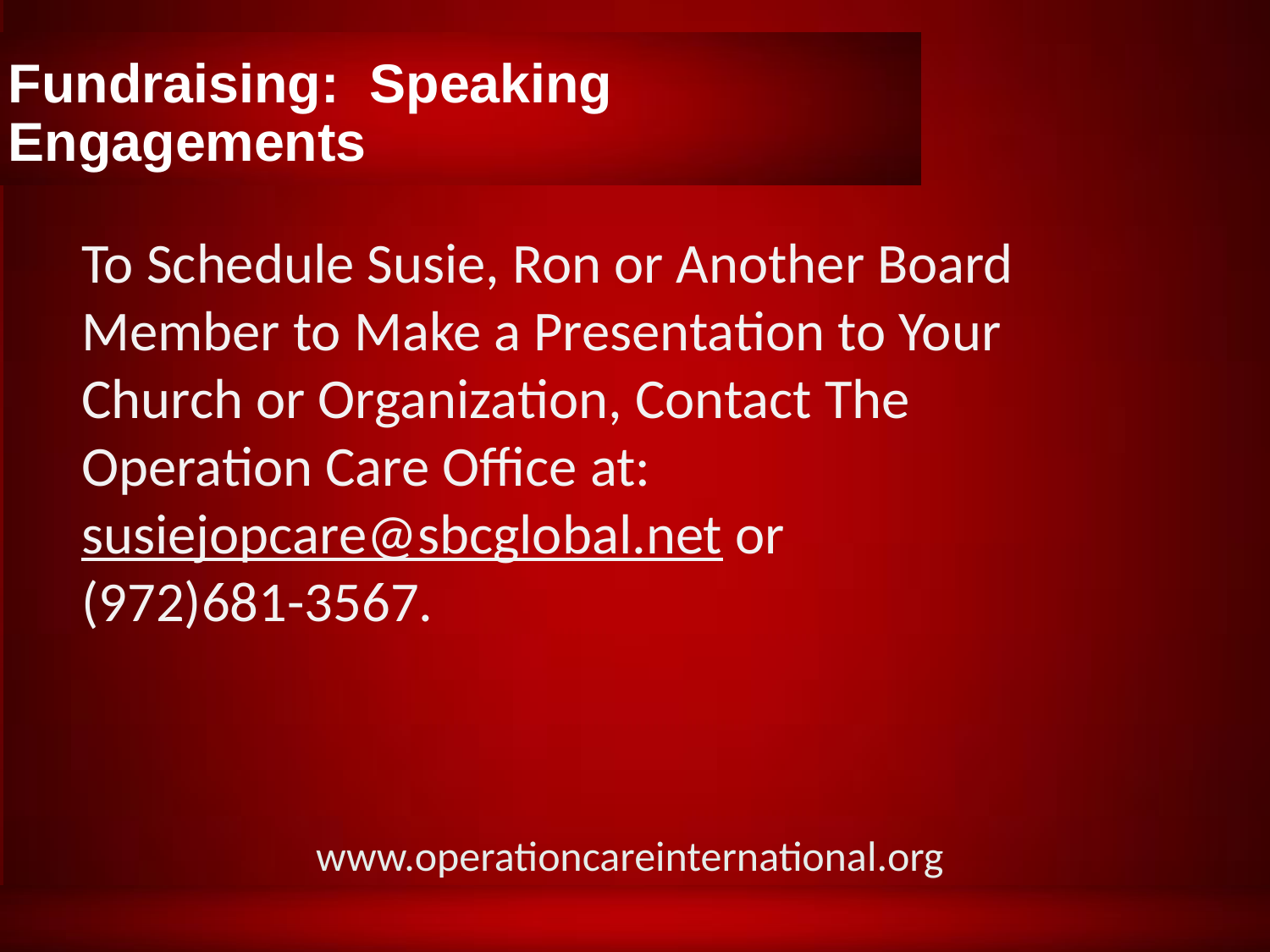

# Fundraising:  Speaking  Engagements
To Schedule Susie, Ron or Another Board Member to Make a Presentation to Your Church or Organization, Contact The Operation Care Office at:  susiejopcare@sbcglobal.net or         (972)681-3567.
www.operationcareinternational.org